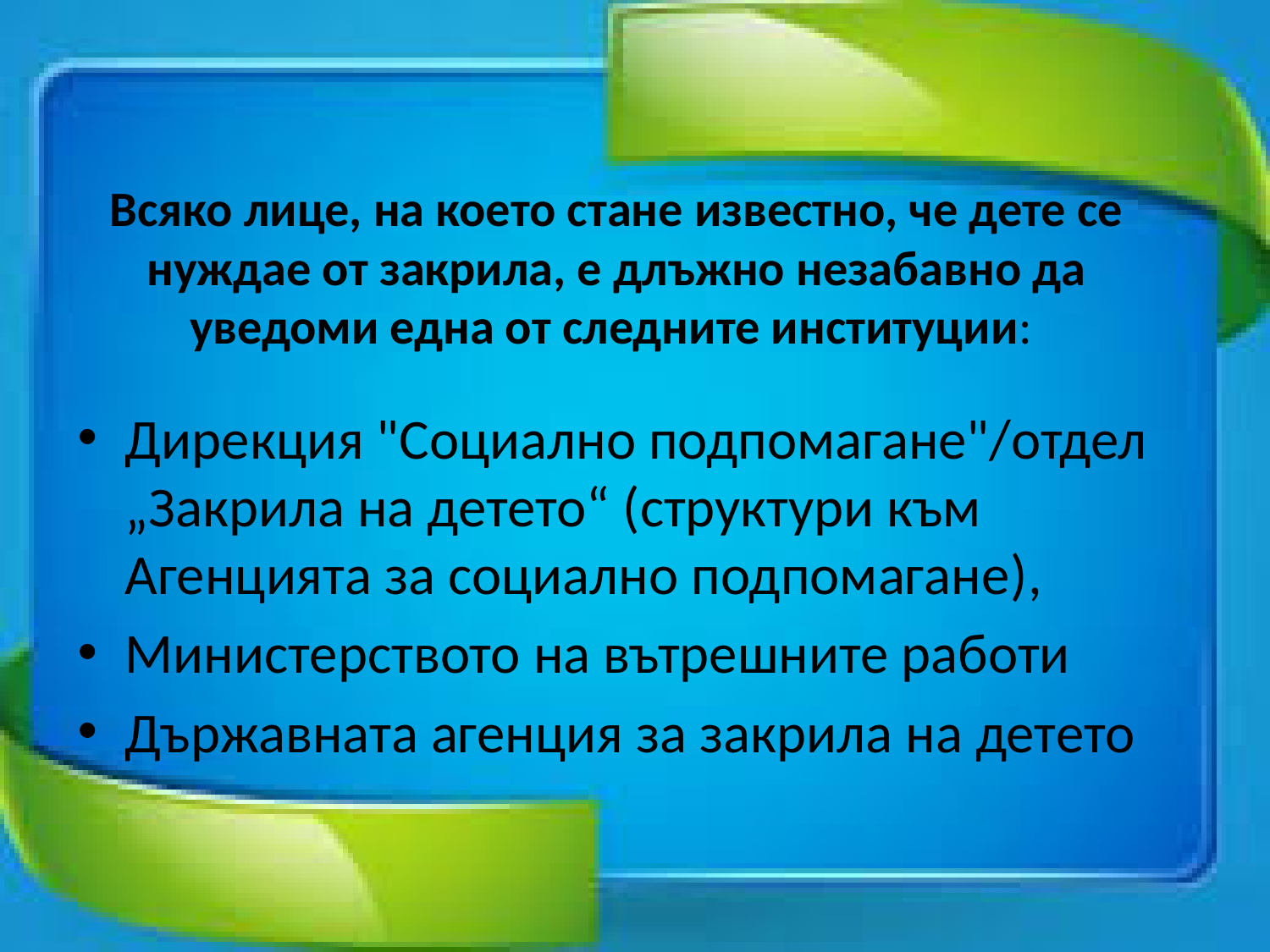

# Всяко лице, на което стане известно, че дете се нуждае от закрила, е длъжно незабавно да уведоми една от следните институции:
Дирекция "Социално подпомагане"/отдел „Закрила на детето“ (структури към Агенцията за социално подпомагане),
Министерството на вътрешните работи
Държавната агенция за закрила на детето